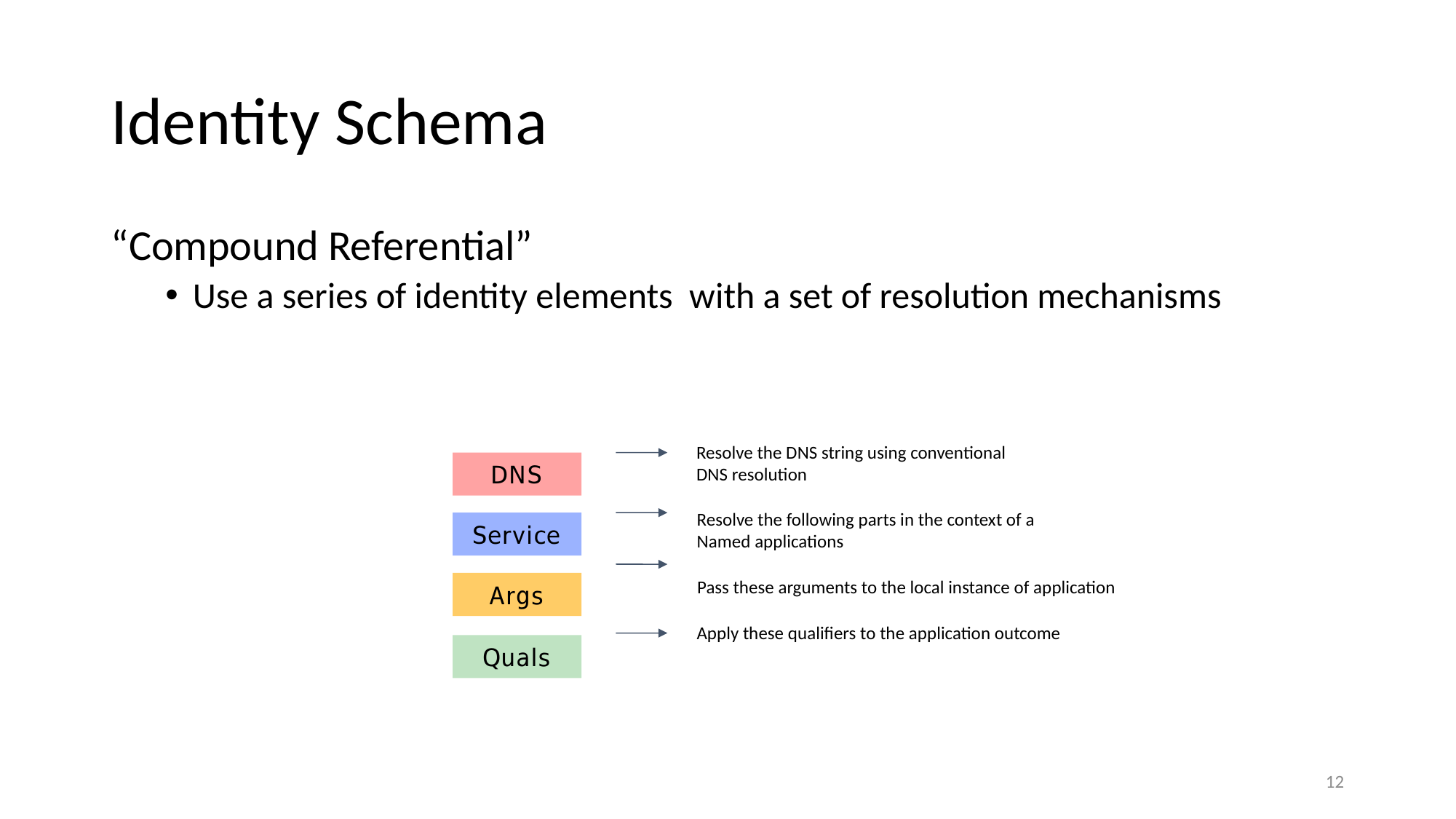

# Identity Schema
“Compound Referential”
Use a series of identity elements  with a set of resolution mechanisms
Resolve the DNS string using conventional
DNS resolution

DNS
Service
Args
Quals
Resolve the following parts in the context of a
Named applications

Pass these arguments to the local instance of application
Apply these qualifiers to the application outcome

12